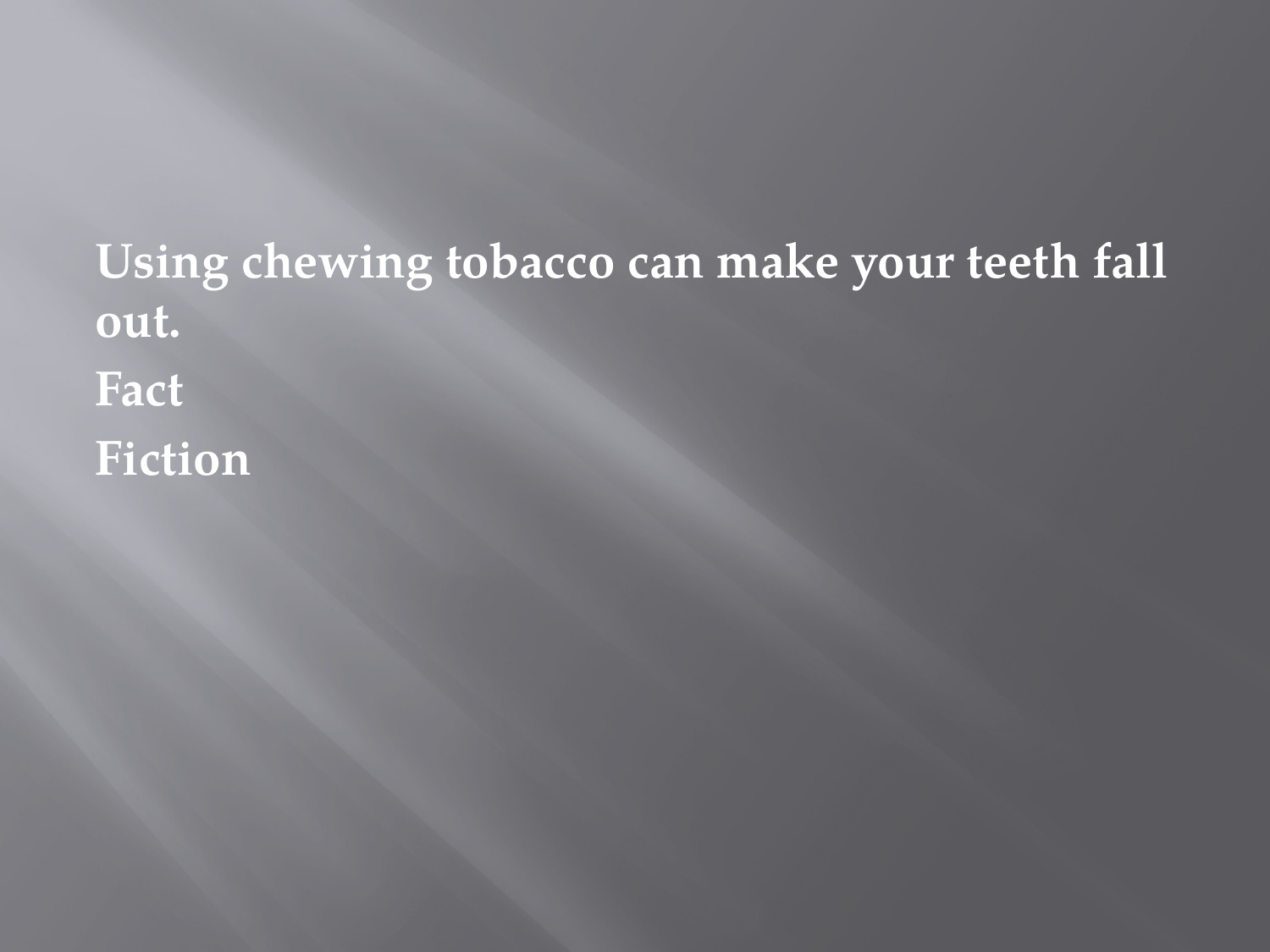

#
Using chewing tobacco can make your teeth fall out.
Fact
Fiction